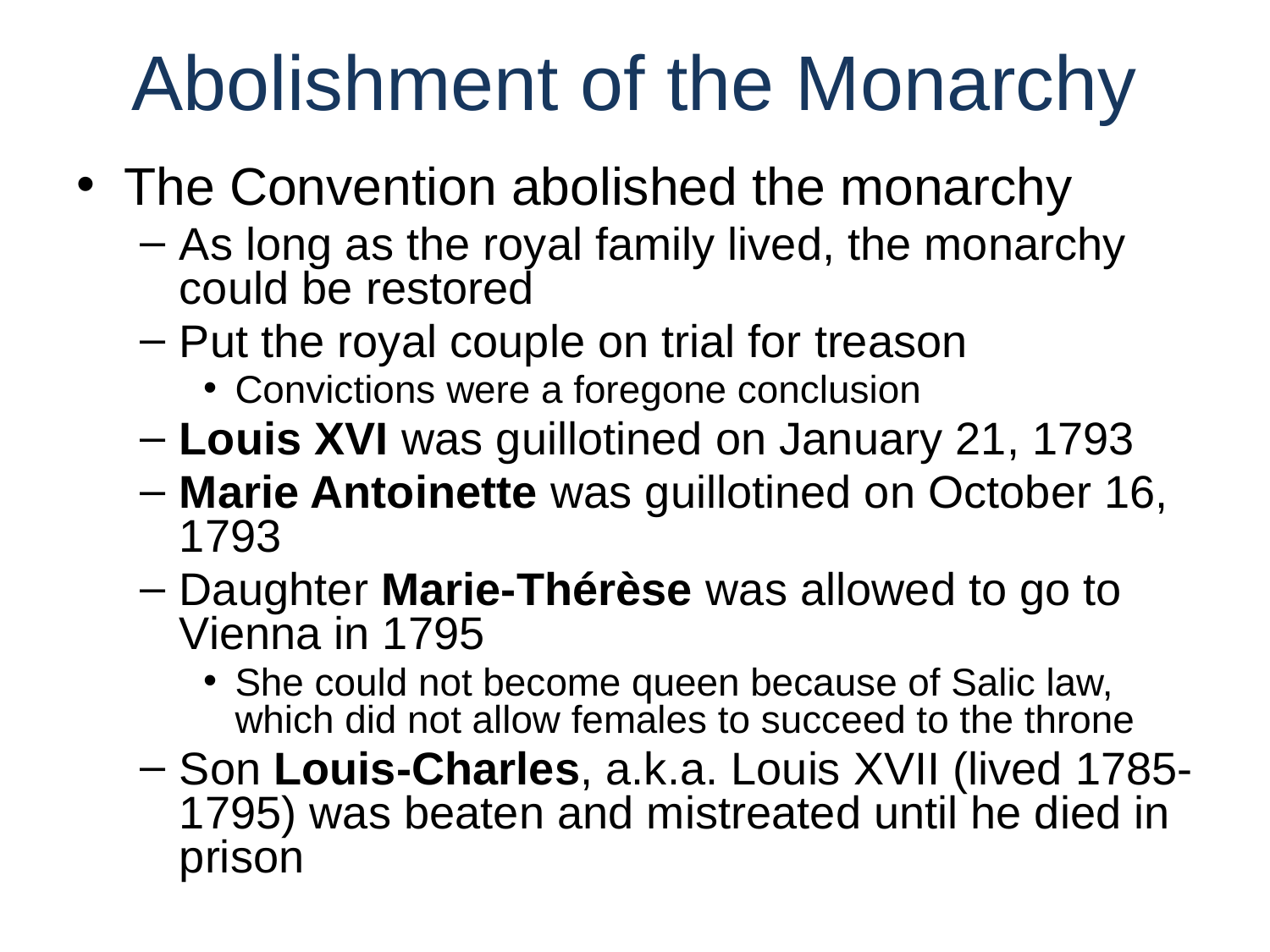

# Abolishment of the Monarchy
The Convention abolished the monarchy
As long as the royal family lived, the monarchy could be restored
Put the royal couple on trial for treason
Convictions were a foregone conclusion
Louis XVI was guillotined on January 21, 1793
Marie Antoinette was guillotined on October 16, 1793
Daughter Marie-Thérèse was allowed to go to Vienna in 1795
She could not become queen because of Salic law, which did not allow females to succeed to the throne
Son Louis-Charles, a.k.a. Louis XVII (lived 1785-1795) was beaten and mistreated until he died in prison